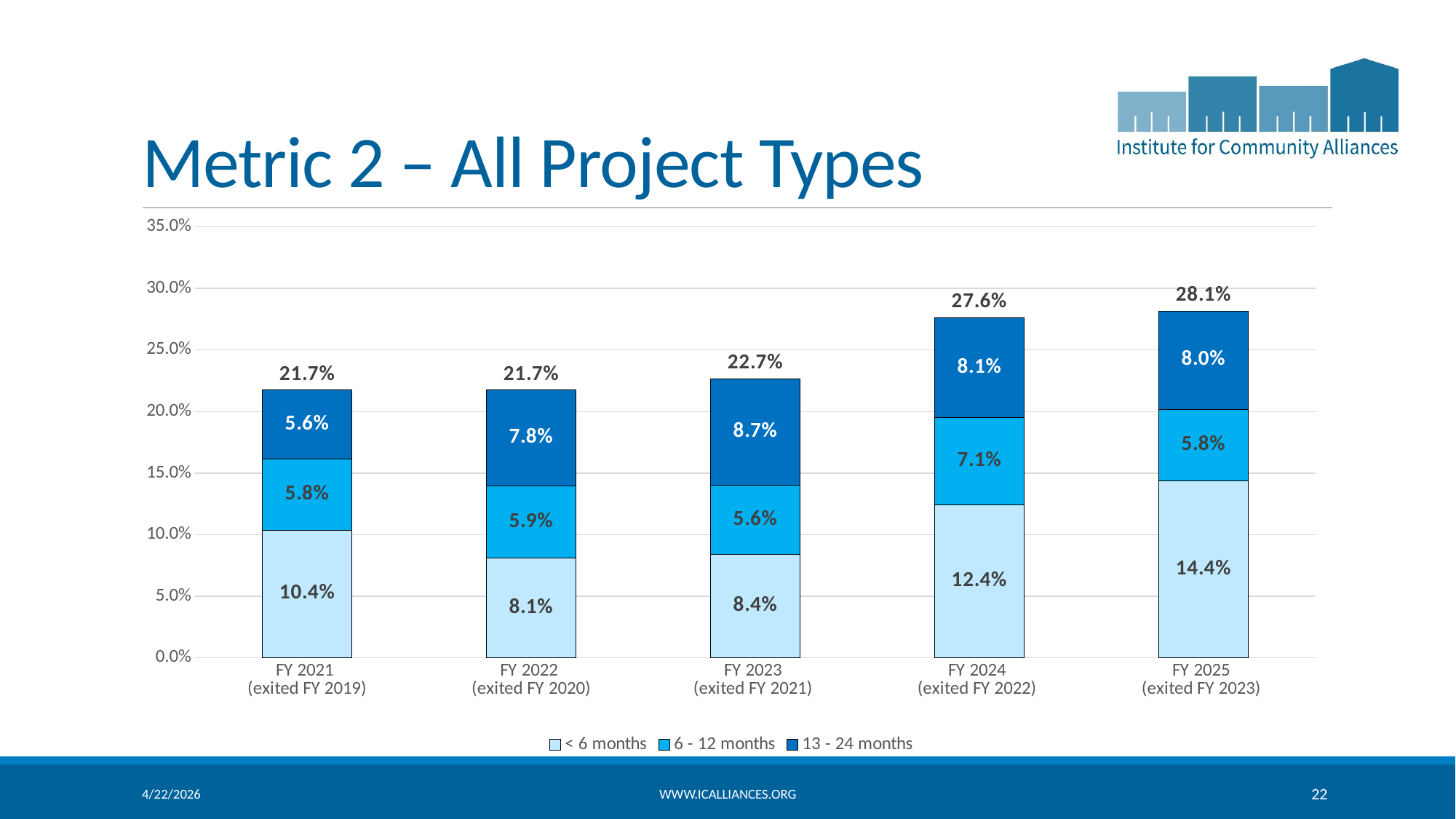

# Metric 2 – All Project Types

### Chart

| Category | < 6 months | 6 - 12 months | 13 - 24 months | Within 2 years |
|---|---|---|---|---|
| FY 2021
(exited FY 2019) | 0.10357653791130186 | 0.0580829756795422 | 0.055793991416309016 | 0.21745350500715308 |
| FY 2022
(exited FY 2020) | 0.08075709779179811 | 0.05899053627760252 | 0.07760252365930599 | 0.2173501577287066 |
| FY 2023
(exited FY 2021)  | 0.08364083640836409 | 0.05627306273062731 | 0.08671586715867159 | 0.226629766297663 |
| FY 2024
(exited FY 2022)  | 0.124 | 0.071 | 0.081 | 0.276 |
| FY 2025
(exited FY 2023)  | 0.1436 | 0.0583 | 0.0795 | 0.2814 |
4/22/2026
www.icalliances.org
22